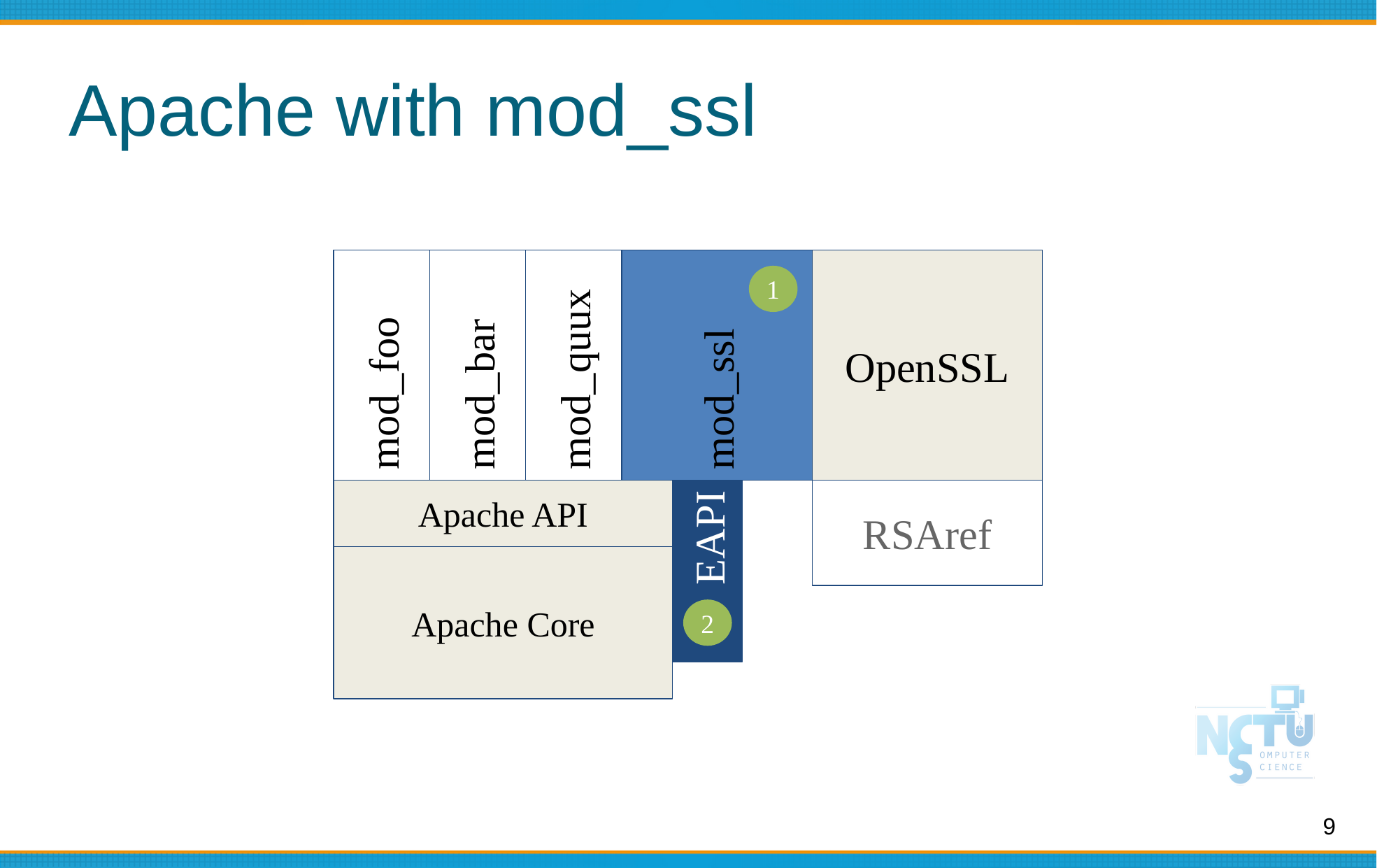

# Apache with mod_ssl
OpenSSL
1
mod_ssl
mod_foo
mod_bar
mod_quux
Apache API
RSAref
EAPI
Apache Core
2
9